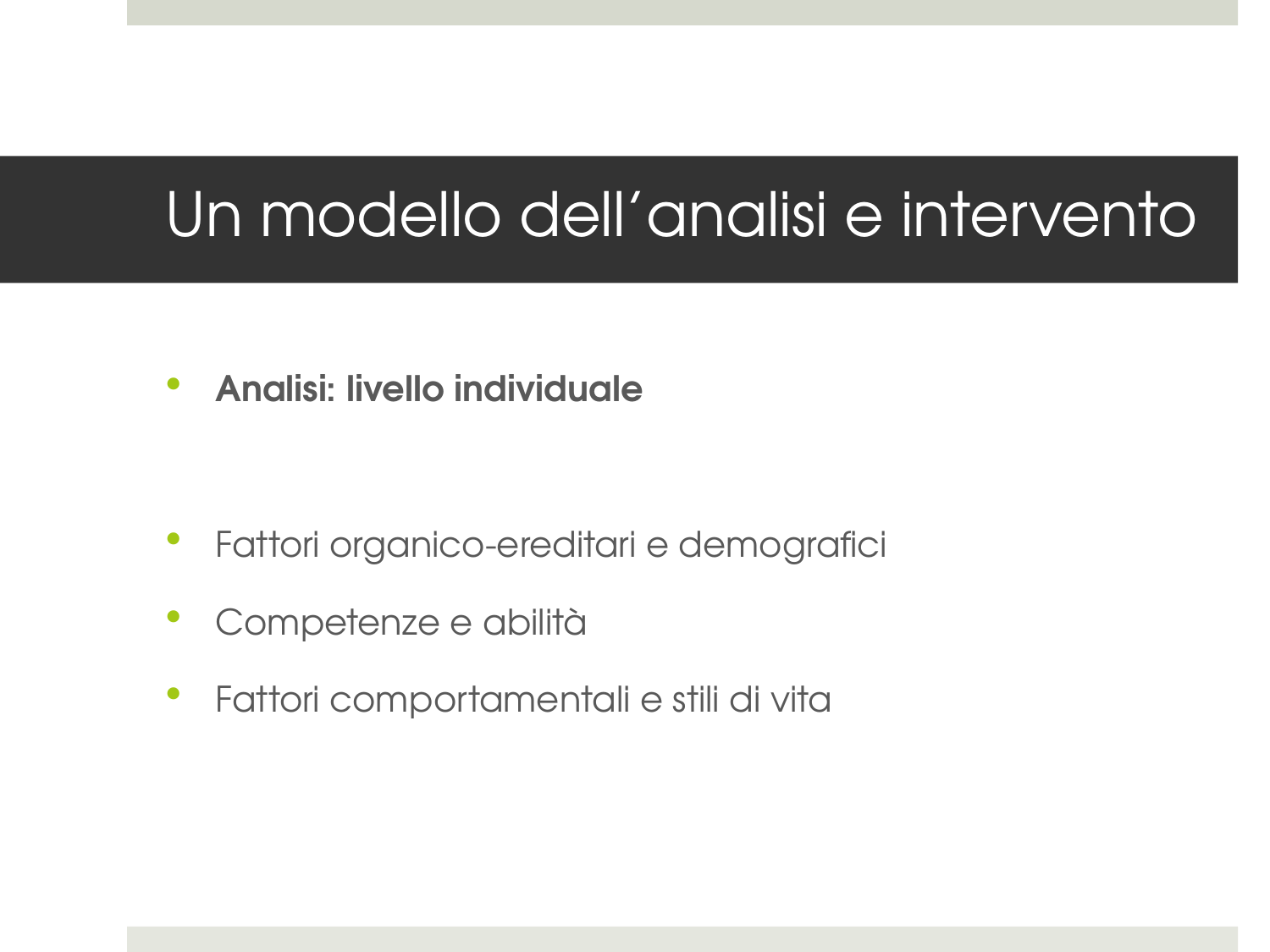

# Un modello dell’analisi e intervento
Analisi: livello individuale

Fattori organico-ereditari e demografici
Competenze e abilità
Fattori comportamentali e stili di vita